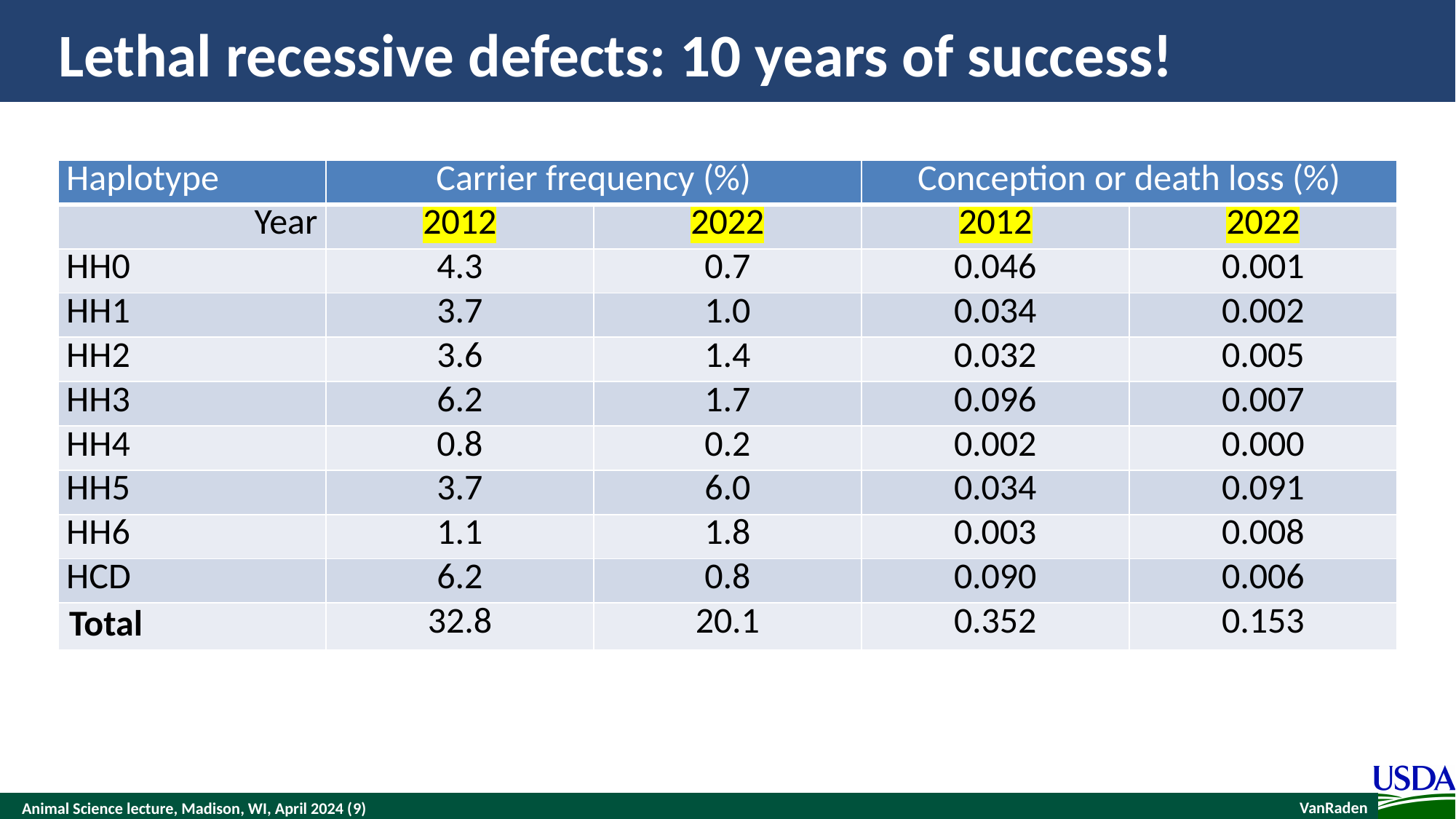

# Lethal recessive defects: 10 years of success!
| Haplotype | Carrier frequency (%) |  | Conception or death loss (%) |  |
| --- | --- | --- | --- | --- |
| Year | 2012 | 2022 | 2012 | 2022 |
| HH0 | 4.3 | 0.7 | 0.046 | 0.001 |
| HH1 | 3.7 | 1.0 | 0.034 | 0.002 |
| HH2 | 3.6 | 1.4 | 0.032 | 0.005 |
| HH3 | 6.2 | 1.7 | 0.096 | 0.007 |
| HH4 | 0.8 | 0.2 | 0.002 | 0.000 |
| HH5 | 3.7 | 6.0 | 0.034 | 0.091 |
| HH6 | 1.1 | 1.8 | 0.003 | 0.008 |
| HCD | 6.2 | 0.8 | 0.090 | 0.006 |
| Total | 32.8 | 20.1 | 0.352 | 0.153 |